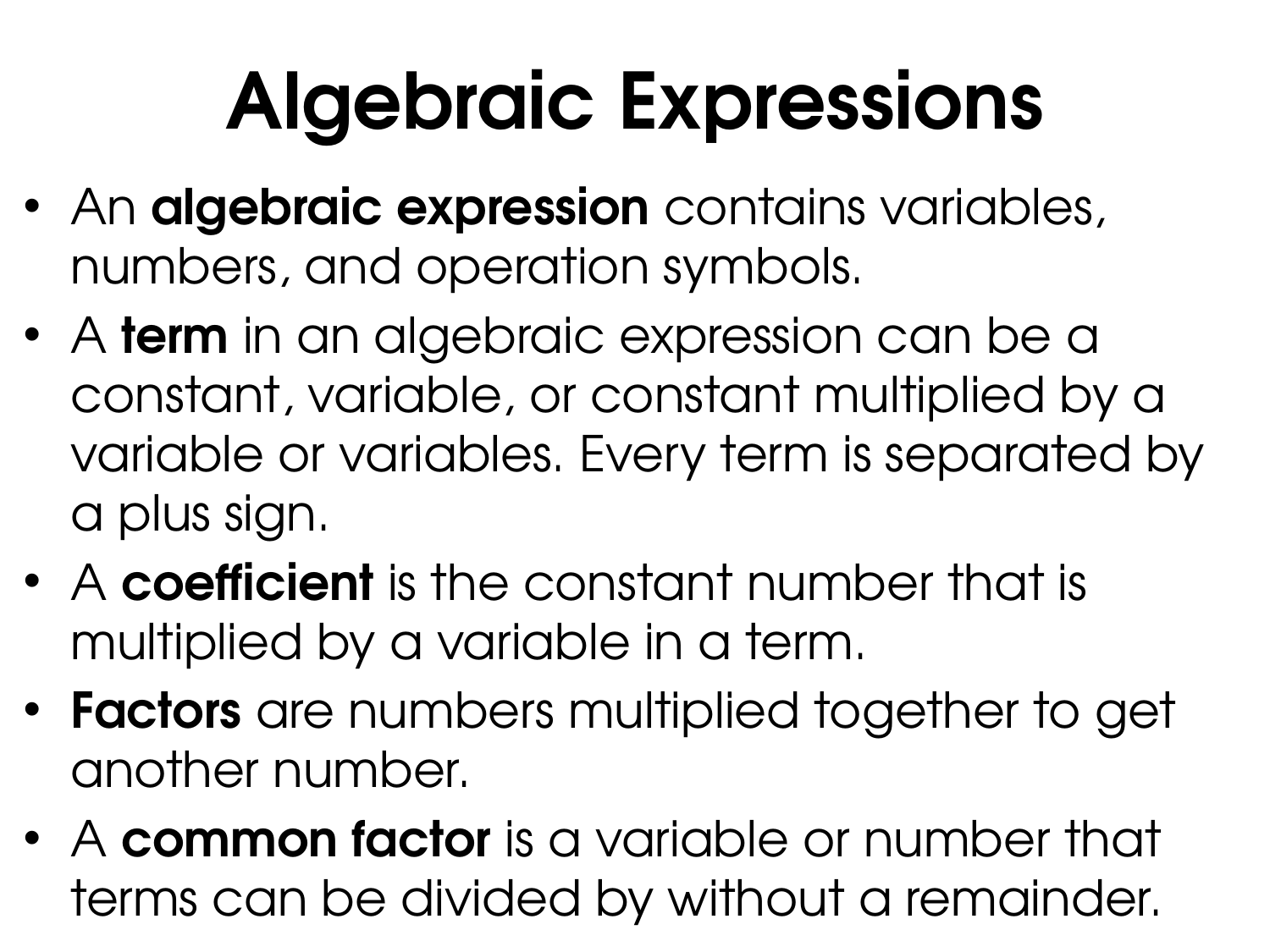

# Algebraic Expressions
An algebraic expression contains variables, numbers, and operation symbols.
A term in an algebraic expression can be a constant, variable, or constant multiplied by a variable or variables. Every term is separated by a plus sign.
A coefficient is the constant number that is multiplied by a variable in a term.
Factors are numbers multiplied together to get another number.
A common factor is a variable or number that terms can be divided by without a remainder.